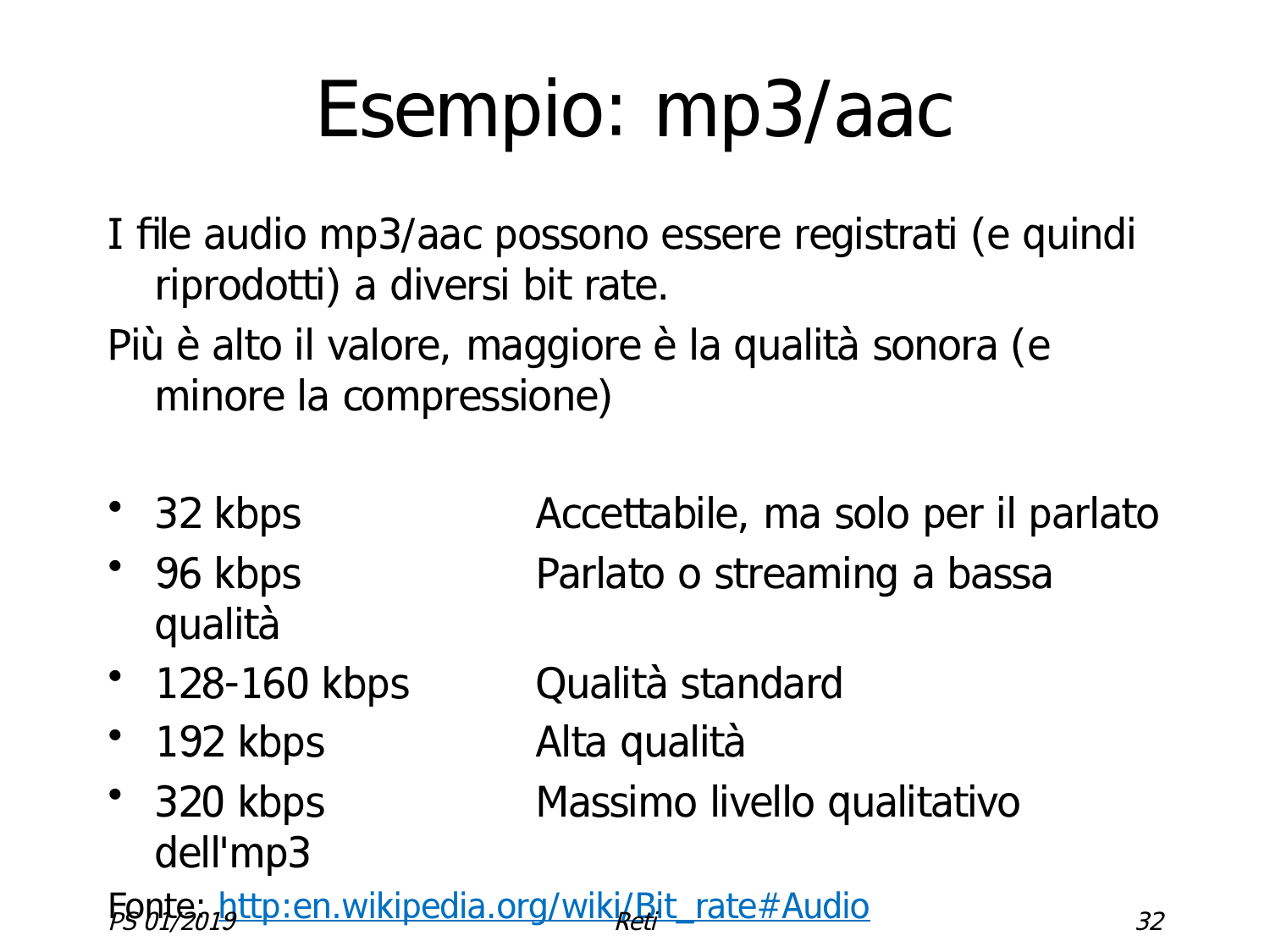

# Esempio: mp3/aac
I file audio mp3/aac possono essere registrati (e quindi riprodotti) a diversi bit rate.
Più è alto il valore, maggiore è la qualità sonora (e minore la compressione)

32 kbps		Accettabile, ma solo per il parlato
96 kbps		Parlato o streaming a bassa qualità
128-160 kbps	Qualità standard
192 kbps		Alta qualità
320 kbps		Massimo livello qualitativo dell'mp3
Fonte: http:en.wikipedia.org/wiki/Bit_rate#Audio
PS 01/2019
Reti
32